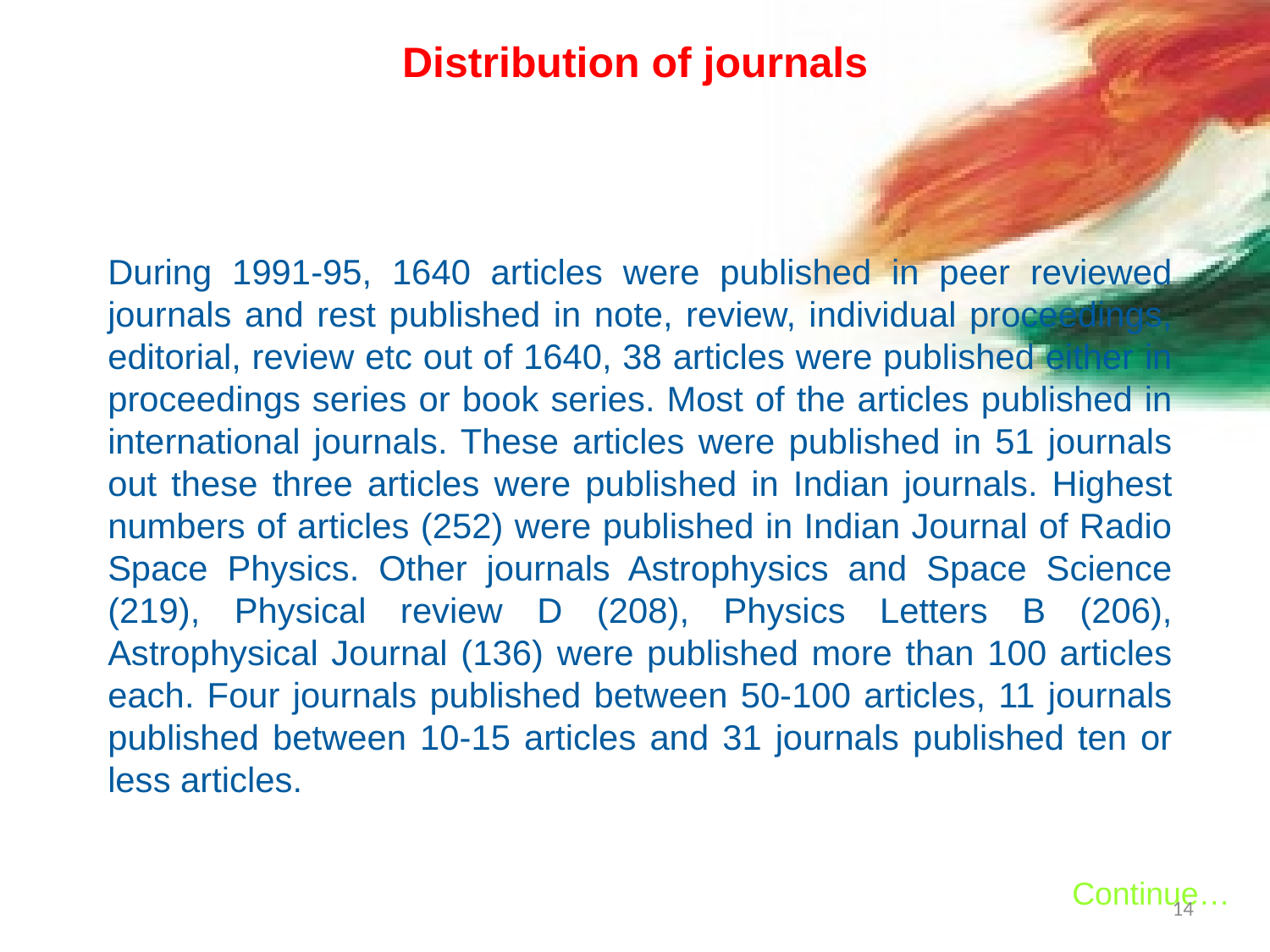

Distribution of journals
During 1991-95, 1640 articles were published in peer reviewed journals and rest published in note, review, individual proceedings, editorial, review etc out of 1640, 38 articles were published either in proceedings series or book series. Most of the articles published in international journals. These articles were published in 51 journals out these three articles were published in Indian journals. Highest numbers of articles (252) were published in Indian Journal of Radio Space Physics. Other journals Astrophysics and Space Science (219), Physical review D (208), Physics Letters B (206), Astrophysical Journal (136) were published more than 100 articles each. Four journals published between 50-100 articles, 11 journals published between 10-15 articles and 31 journals published ten or less articles.
Continue…
14